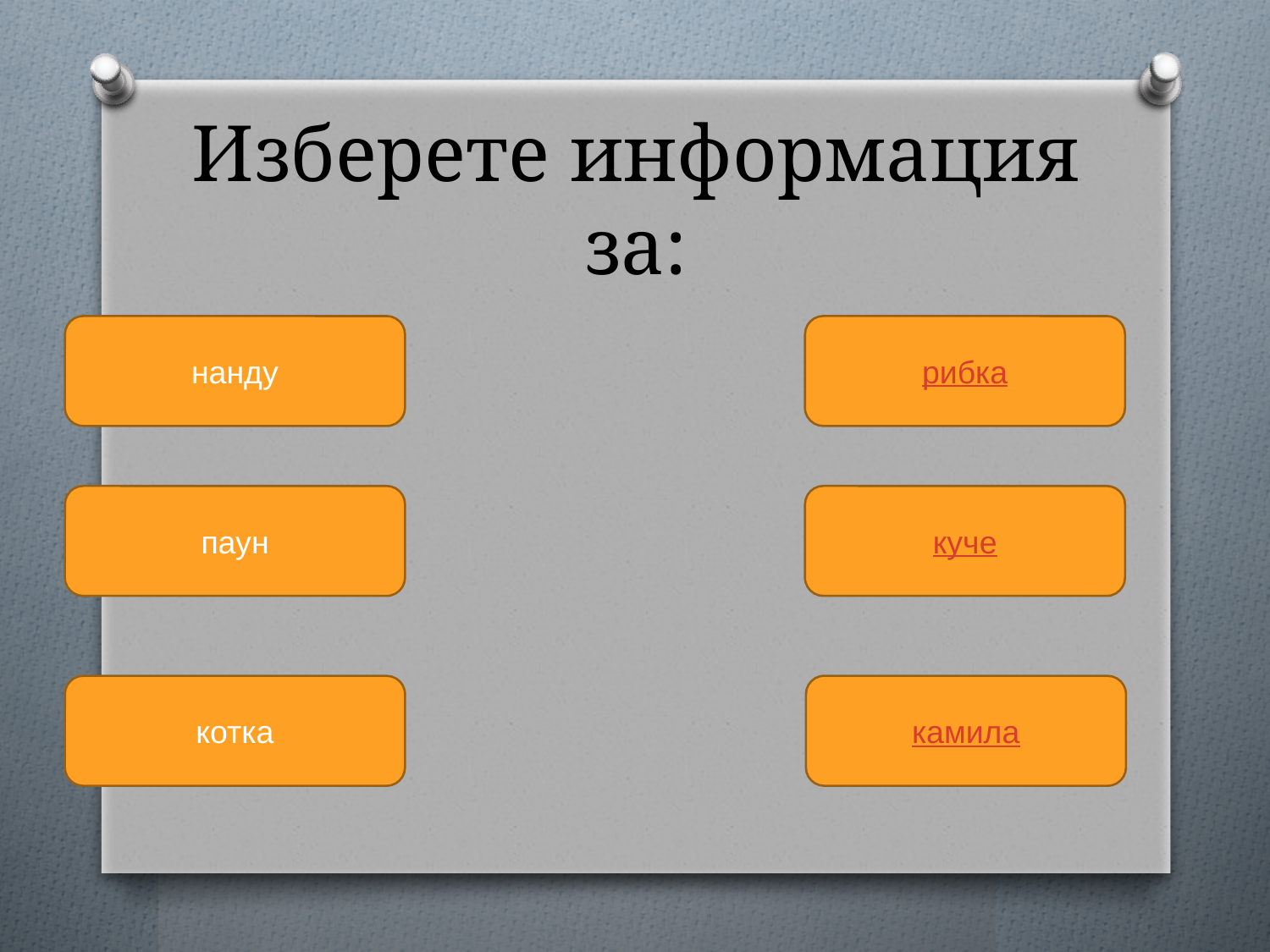

# Изберете информация за:
нанду
рибка
паун
куче
котка
камила